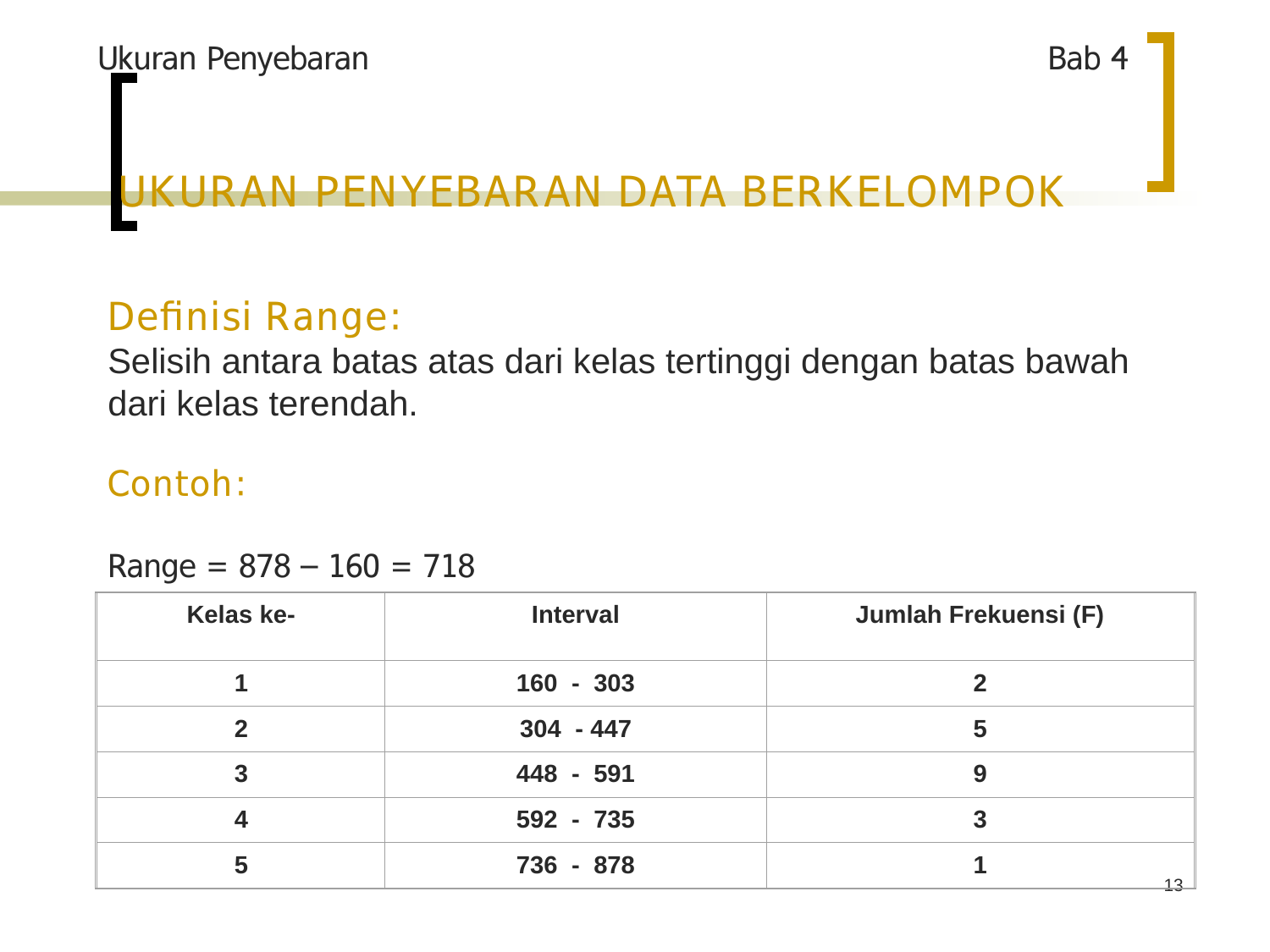

Ukuran Penyebaran				                   Bab 4
UKURAN PENYEBARAN DATA BERKELOMPOK
	Definisi Range:
	Selisih antara batas atas dari kelas tertinggi dengan batas bawah dari kelas terendah.

	Contoh:

	Range = 878 – 160 = 718

Kelas ke-

Interval

Jumlah Frekuensi (F)

1

160  -  303

2

2

304  - 447

5

3

448  -  591

9

4

592  -  735

3

5

736  -  878

1

13